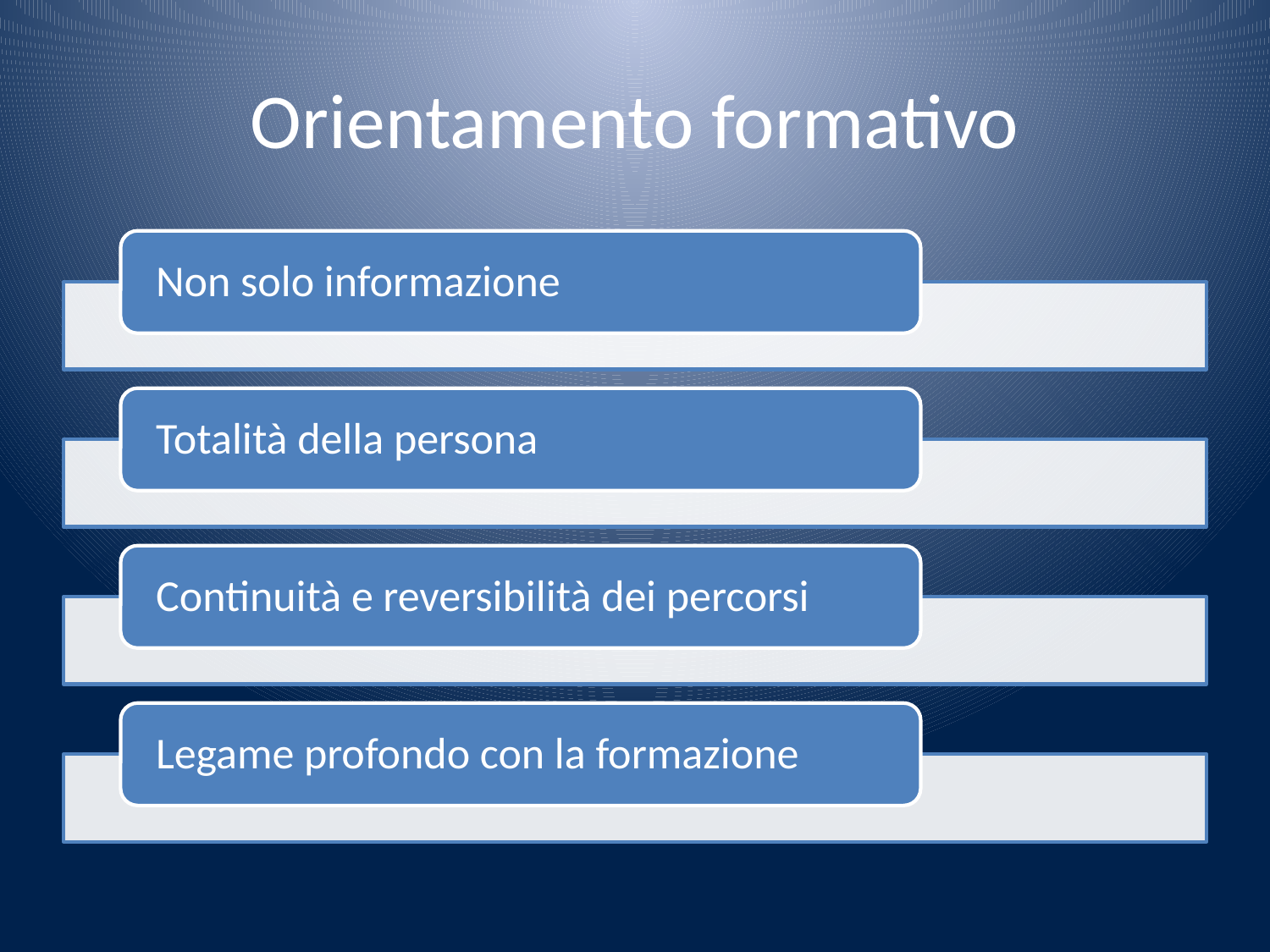

# Orientamento formativo
Non solo informazione
Totalità della persona
Continuità e reversibilità dei percorsi
Legame profondo con la formazione